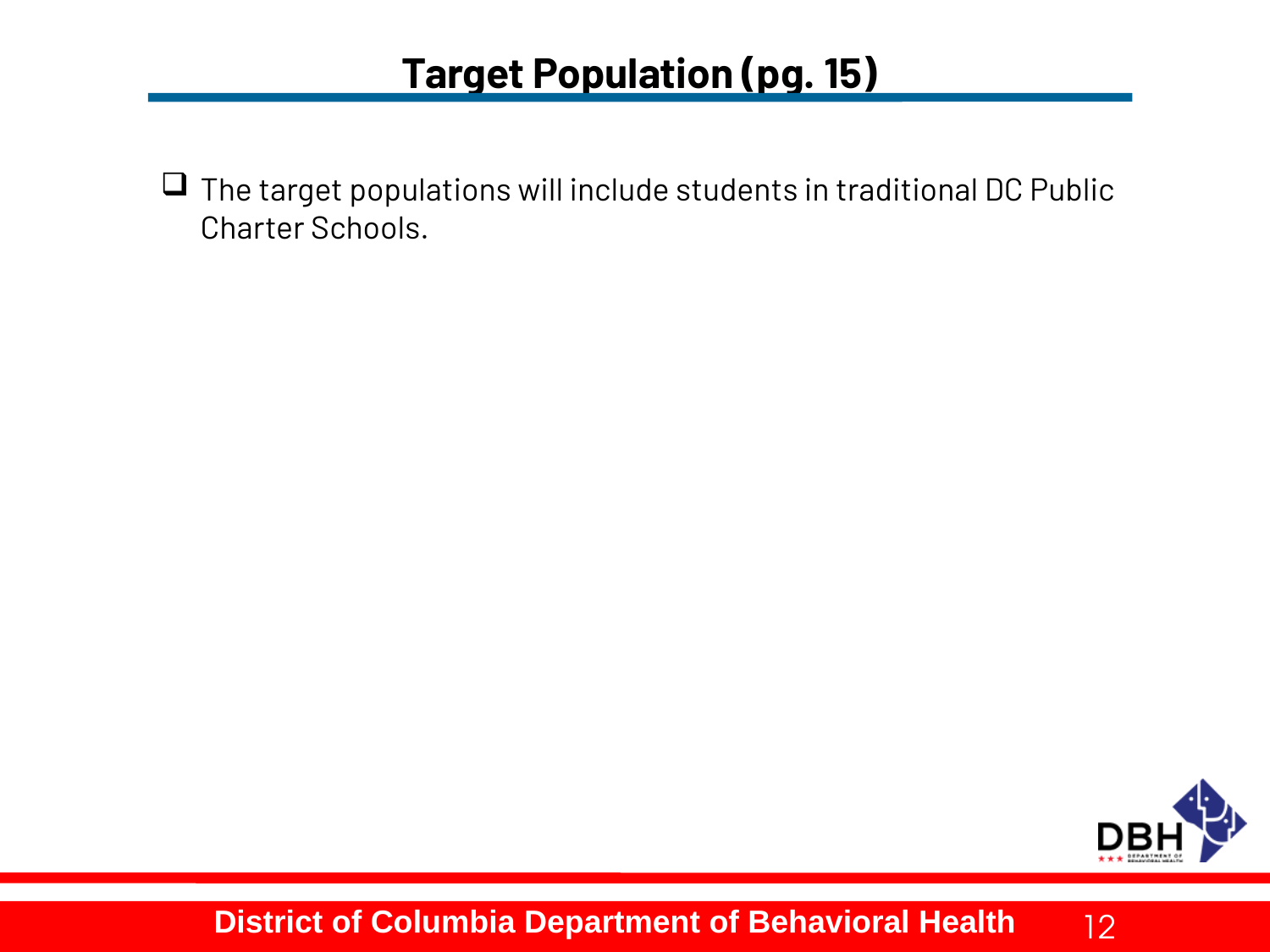

# Target Population (pg. 15)

The target populations will include students in traditional DC Public Charter Schools.
12